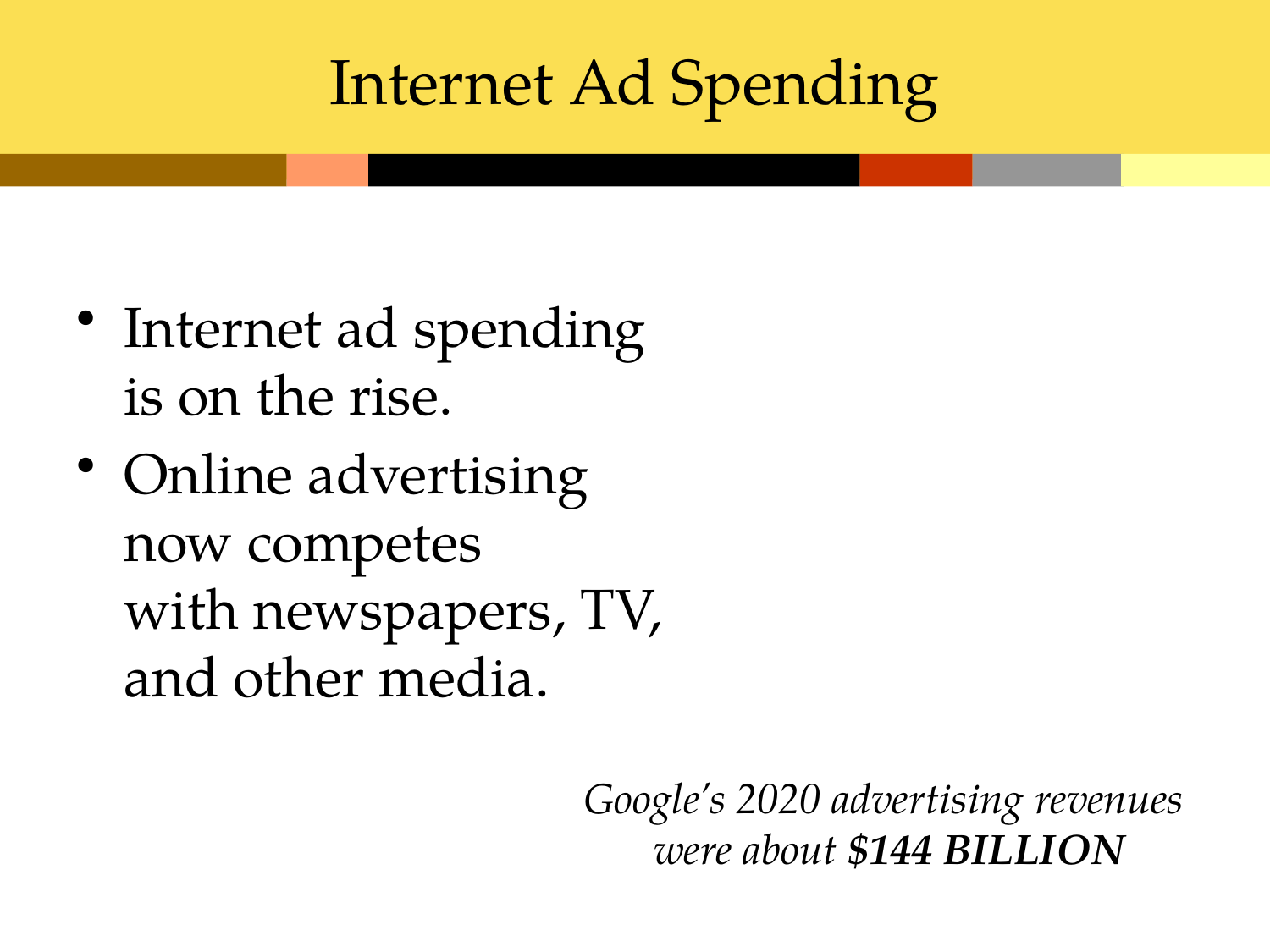

# Internet Ad Spending
Internet ad spending is on the rise.
Online advertising now competes
with newspapers, TV, and other media.
Google’s 2020 advertising revenues
were about $144 BILLION